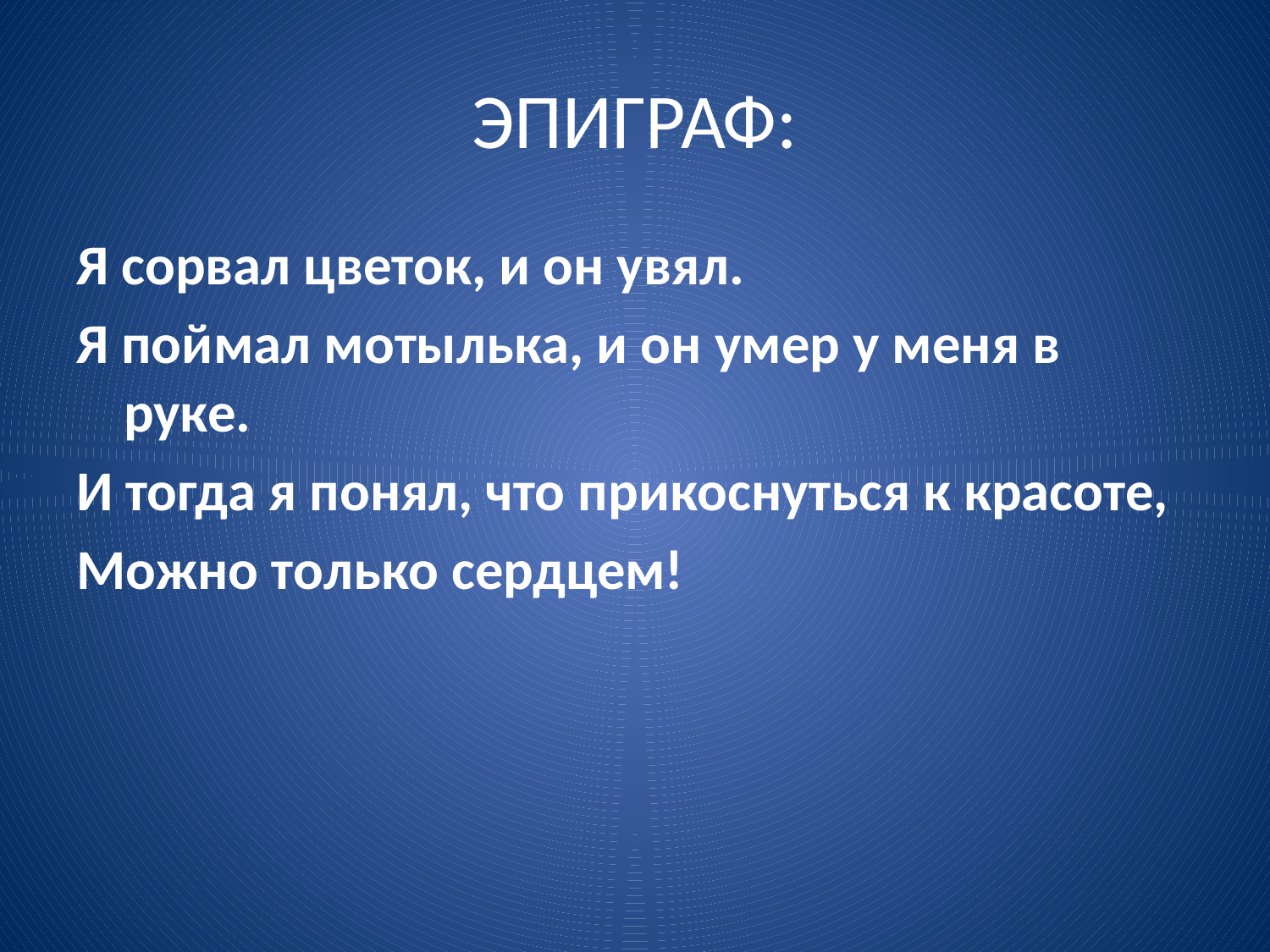

# ЭПИГРАФ:
Я сорвал цветок, и он увял.
Я поймал мотылька, и он умер у меня в руке.
И тогда я понял, что прикоснуться к красоте,
Можно только сердцем!